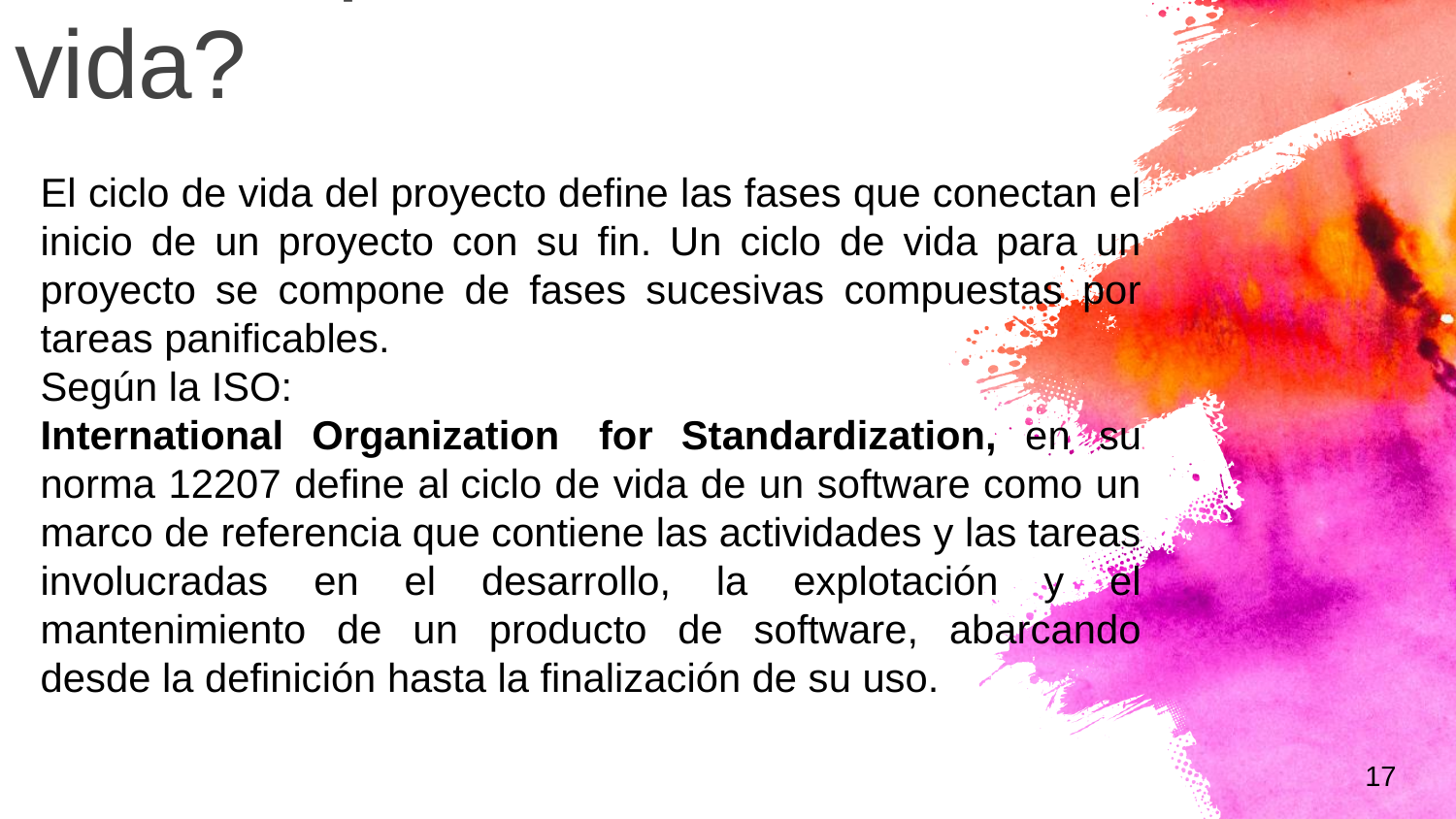

¿Para qué sirve un ciclo de vida?
El ciclo de vida del proyecto define las fases que conectan el inicio de un proyecto con su fin. Un ciclo de vida para un proyecto se compone de fases sucesivas compuestas por tareas panificables.
Según la ISO:
International Organization  for Standardization, en su norma 12207 define al ciclo de vida de un software como un marco de referencia que contiene las actividades y las tareas involucradas en el desarrollo, la explotación y el mantenimiento de un producto de software, abarcando desde la definición hasta la finalización de su uso.

17